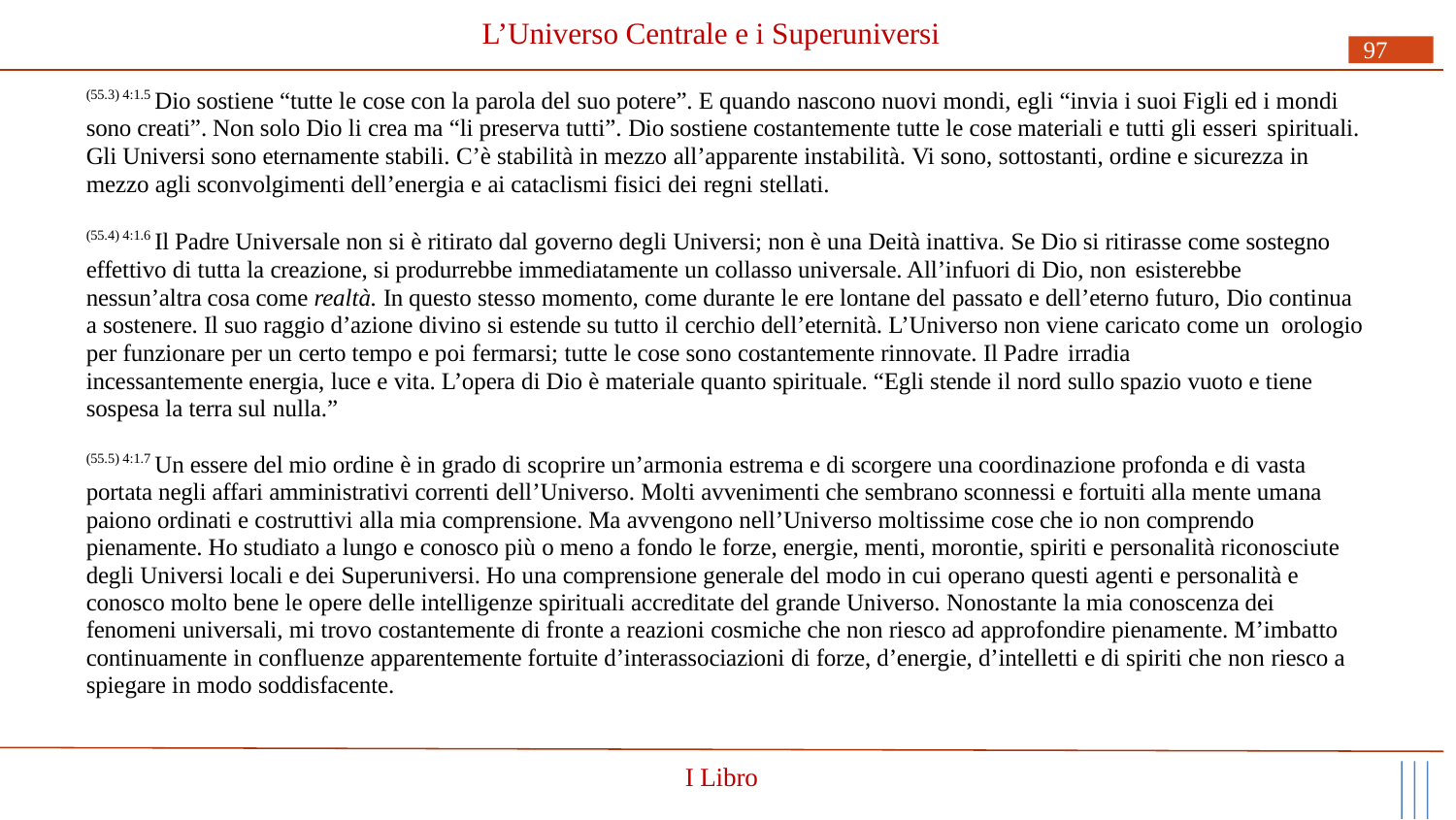

# L’Universo Centrale e i Superuniversi
97

(55.3) 4:1.5 Dio sostiene “tutte le cose con la parola del suo potere”. E quando nascono nuovi mondi, egli “invia i suoi Figli ed i mondi  sono creati”. Non solo Dio li crea ma “li preserva tutti”. Dio sostiene costantemente tutte le cose materiali e tutti gli esseri spirituali.
Gli Universi sono eternamente stabili. C’è stabilità in mezzo all’apparente instabilità. Vi sono, sottostanti, ordine e sicurezza in  mezzo agli sconvolgimenti dell’energia e ai cataclismi fisici dei regni stellati.

(55.4) 4:1.6 Il Padre Universale non si è ritirato dal governo degli Universi; non è una Deità inattiva. Se Dio si ritirasse come sostegno  effettivo di tutta la creazione, si produrrebbe immediatamente un collasso universale. All’infuori di Dio, non esisterebbe
nessun’altra cosa come realtà. In questo stesso momento, come durante le ere lontane del passato e dell’eterno futuro, Dio continua  a sostenere. Il suo raggio d’azione divino si estende su tutto il cerchio dell’eternità. L’Universo non viene caricato come un  orologio per funzionare per un certo tempo e poi fermarsi; tutte le cose sono costantemente rinnovate. Il Padre irradia
incessantemente energia, luce e vita. L’opera di Dio è materiale quanto spirituale. “Egli stende il nord sullo spazio vuoto e tiene  sospesa la terra sul nulla.”

(55.5) 4:1.7 Un essere del mio ordine è in grado di scoprire un’armonia estrema e di scorgere una coordinazione profonda e di vasta  portata negli affari amministrativi correnti dell’Universo. Molti avvenimenti che sembrano sconnessi e fortuiti alla mente umana  paiono ordinati e costruttivi alla mia comprensione. Ma avvengono nell’Universo moltissime cose che io non comprendo  pienamente. Ho studiato a lungo e conosco più o meno a fondo le forze, energie, menti, morontie, spiriti e personalità riconosciute  degli Universi locali e dei Superuniversi. Ho una comprensione generale del modo in cui operano questi agenti e personalità e  conosco molto bene le opere delle intelligenze spirituali accreditate del grande Universo. Nonostante la mia conoscenza dei  fenomeni universali, mi trovo costantemente di fronte a reazioni cosmiche che non riesco ad approfondire pienamente. M’imbatto  continuamente in confluenze apparentemente fortuite d’interassociazioni di forze, d’energie, d’intelletti e di spiriti che non riesco a  spiegare in modo soddisfacente.

I Libro